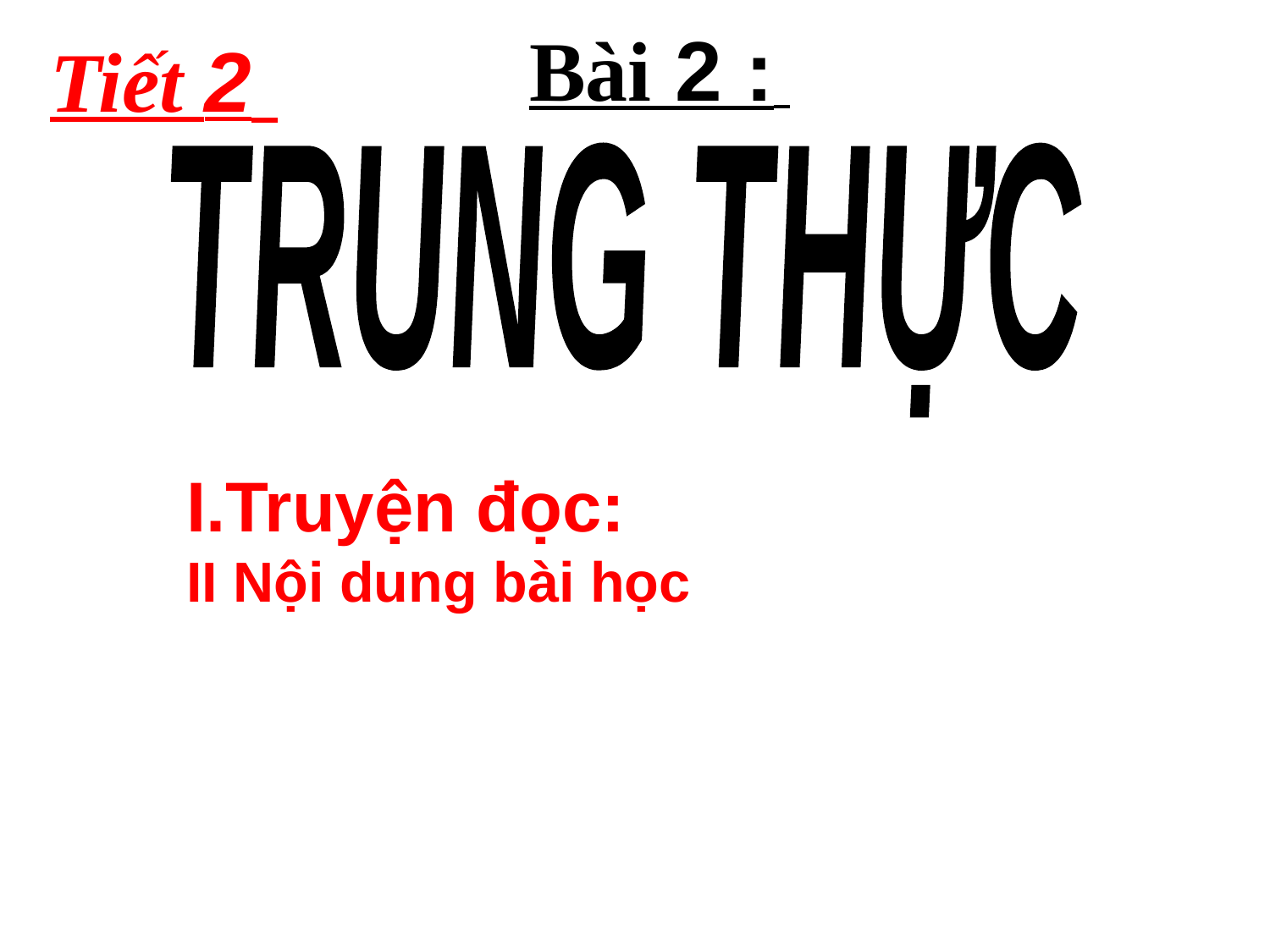

Bài 2 :
Tiết 2
TRUNG THỰC
   I.Truyện đọc:
   II Nội dung bài học